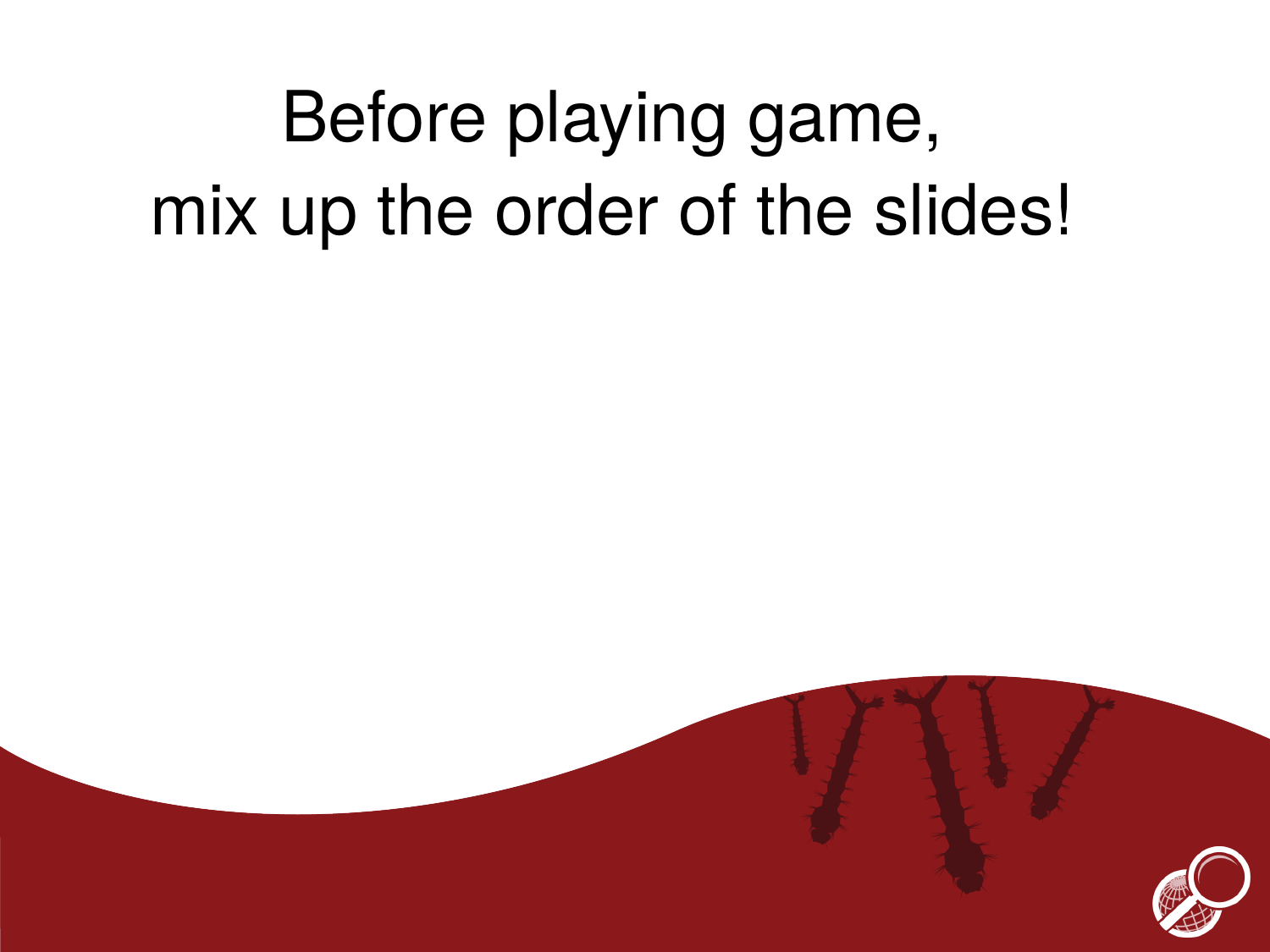

Before playing game,
mix up the order of the slides!